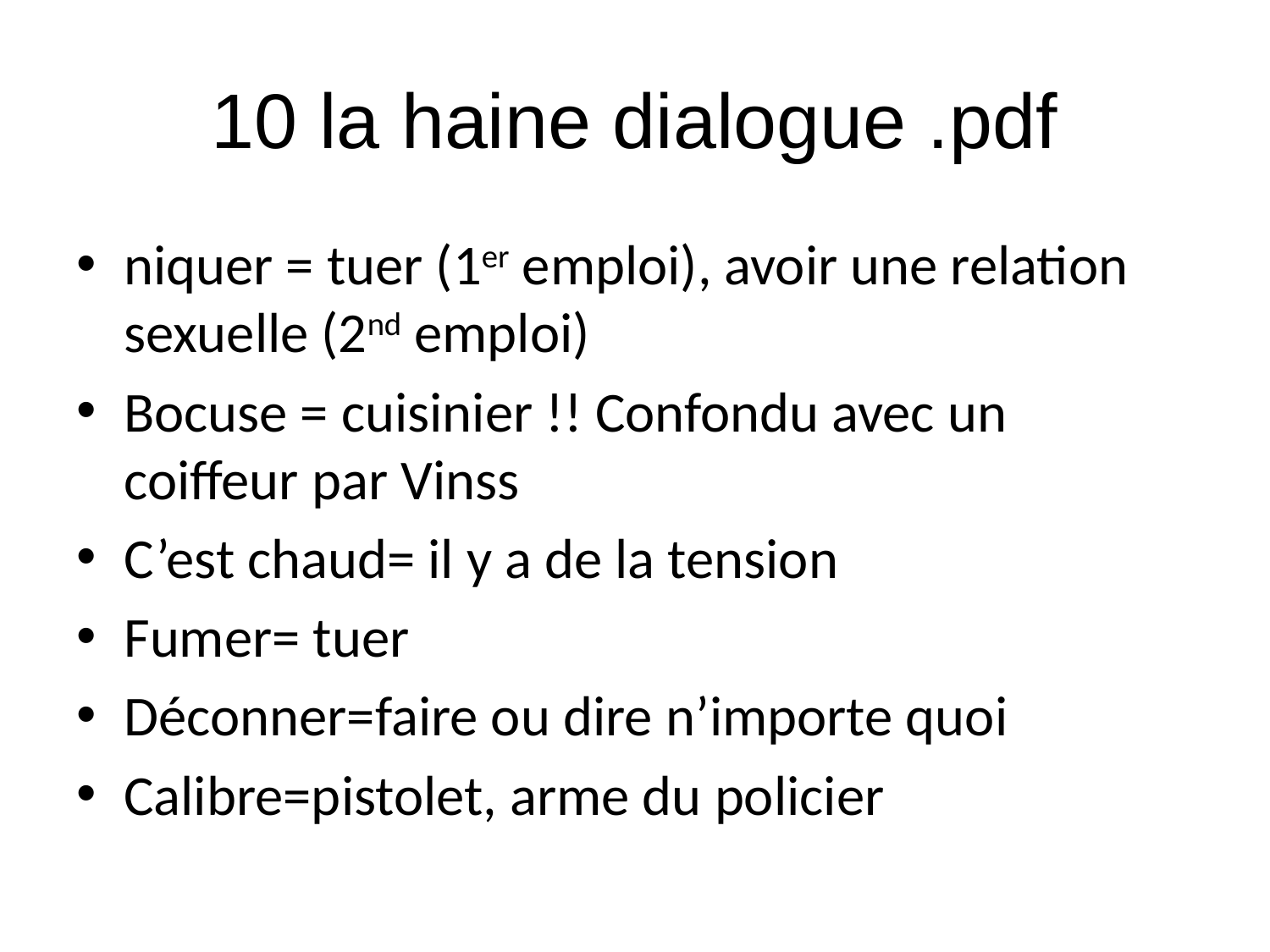

# 10 la haine dialogue .pdf
niquer = tuer (1er emploi), avoir une relation sexuelle (2nd emploi)
Bocuse = cuisinier !! Confondu avec un coiffeur par Vinss
C’est chaud= il y a de la tension
Fumer= tuer
Déconner=faire ou dire n’importe quoi
Calibre=pistolet, arme du policier